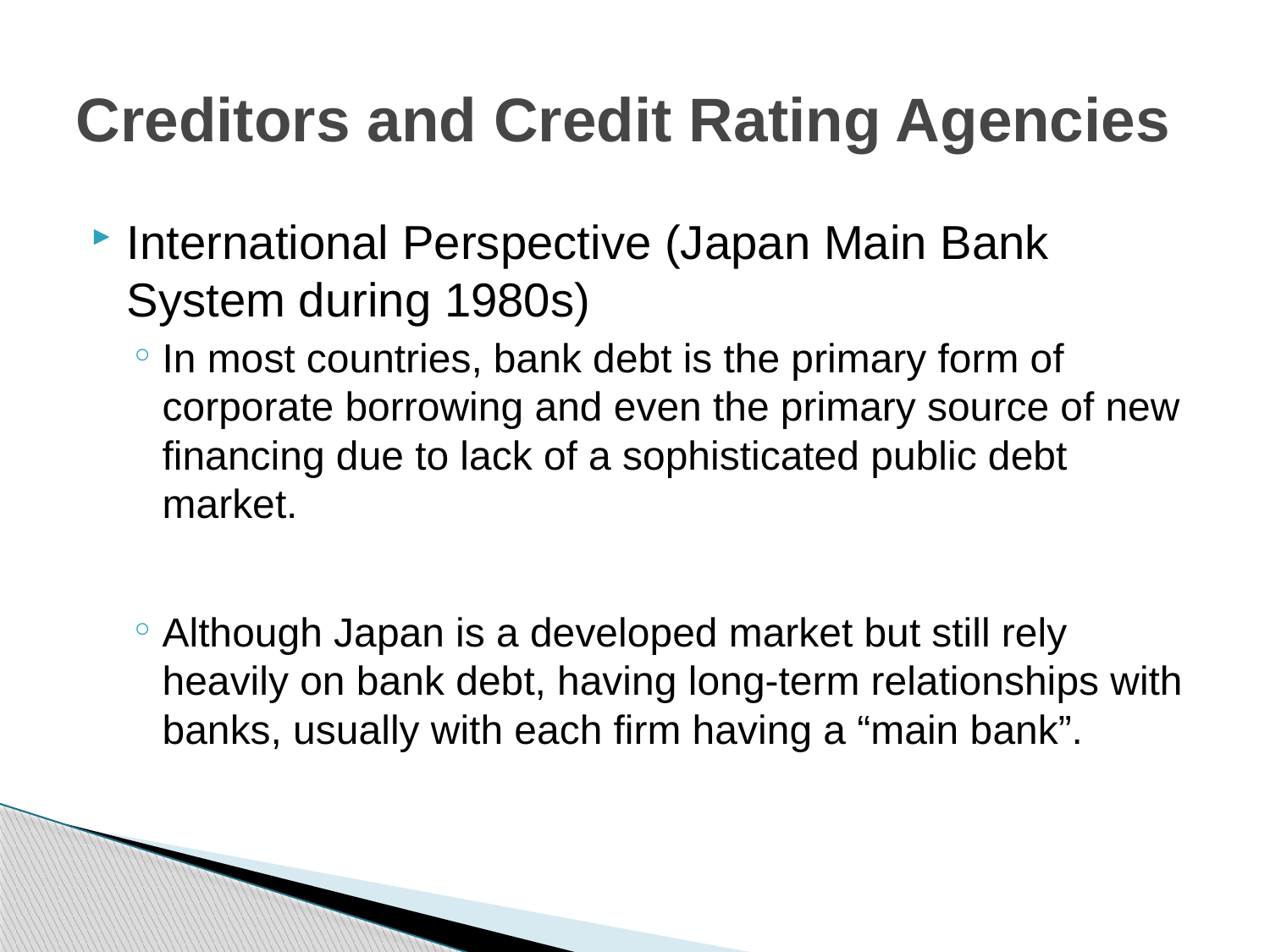

# Creditors and Credit Rating Agencies
International Perspective (Japan Main Bank System during 1980s)
In most countries, bank debt is the primary form of corporate borrowing and even the primary source of new financing due to lack of a sophisticated public debt market.

Although Japan is a developed market but still rely heavily on bank debt, having long-term relationships with banks, usually with each firm having a “main bank”.